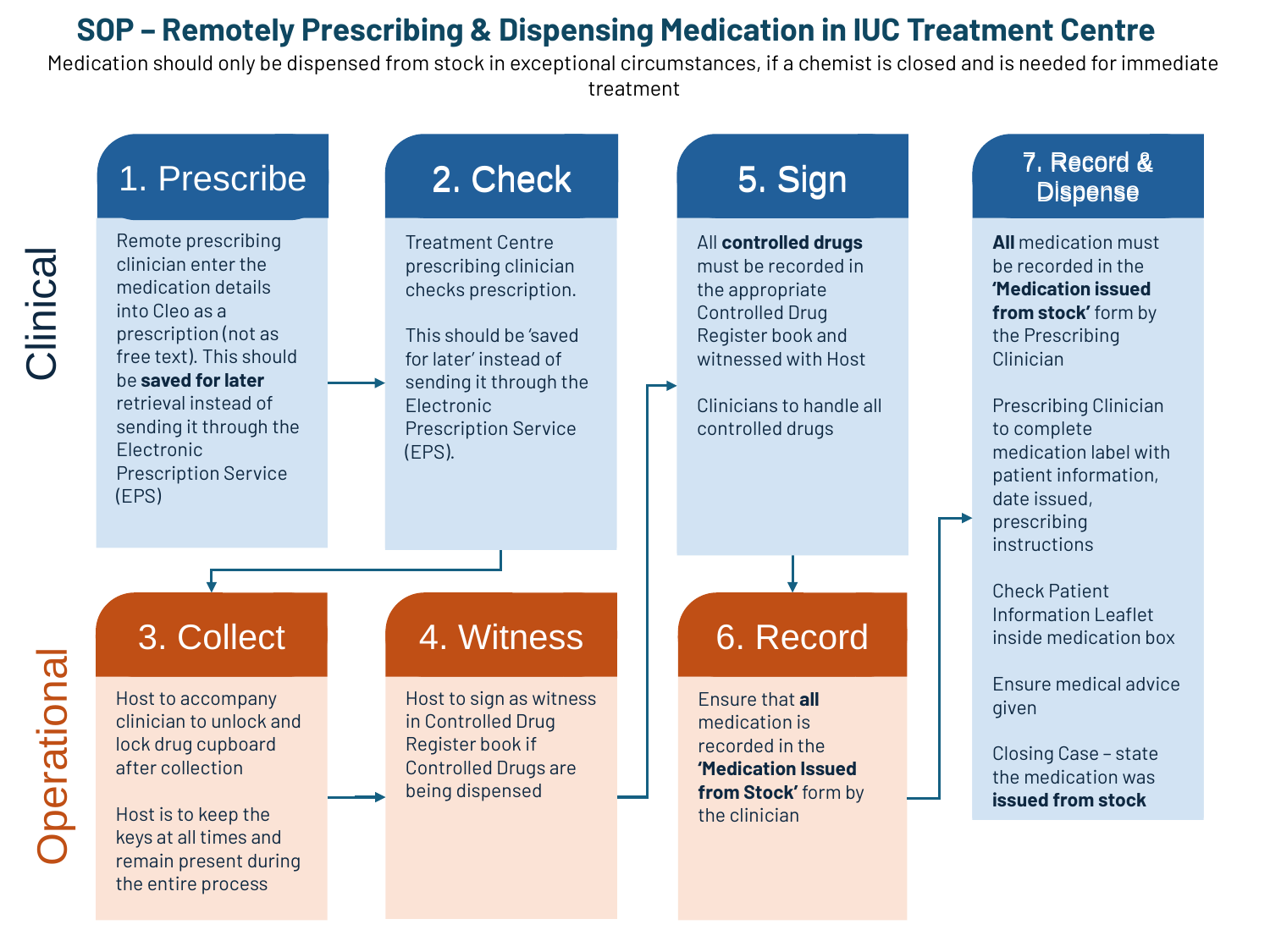

SOP – Remotely Prescribing & Dispensing Medication in IUC Treatment Centre
Medication should only be dispensed from stock in exceptional circumstances, if a chemist is closed and is needed for immediate treatment

1. Prescribe

Remote prescribing clinician enter the medication details into Cleo as a prescription (not as free text). This should be saved for later retrieval instead of sending it through the Electronic Prescription Service (EPS)

2. Check
2. Check

Treatment Centre prescribing clinician checks prescription.

This should be ‘saved for later’ instead of sending it through the Electronic Prescription Service (EPS).

Treatment Centre prescribing clinician checks prescription.

This should be ‘saved for later’ instead of sending it through the Electronic Prescription Service (EPS).

5. Sign
5. Sign

All controlled drugs must be recorded in the appropriate  Controlled Drug Register book and witnessed with Host

Clinicians to handle all controlled drugs

All controlled drugs must be recorded in the appropriate  Controlled Drug Register book and witnessed with Host

Clinicians to handle all controlled drugs

7. Record & Dispense
7. Record & Dispense

All medication must be recorded in the ‘Medication issued from stock’ form by the Prescribing Clinician

Prescribing Clinician to complete medication label with patient information, date issued, prescribing instructions

Check Patient Information Leaflet inside medication box

Ensure medical advice given

Closing Case – state the medication was issued from stock
All medication must be recorded in the ‘Medication issued from stock’ form by the Prescribing Clinician

Prescribing Clinician to complete medication label with patient information, date issued, prescribing instructions

Check Patient Information Leaflet inside medication box

Ensure medical advice given

Closing Case – state the medication was issued from stock
Clinical

3. Collect

Host to accompany clinician to unlock and lock drug cupboard after collection

Host is to keep the keys at all times and remain present during the entire process

4. Witness

Host to sign as witness in Controlled Drug Register book if Controlled Drugs are being dispensed

6. Record

Ensure that all medication is recorded in the  ‘Medication Issued from Stock’ form by the clinician
Operational